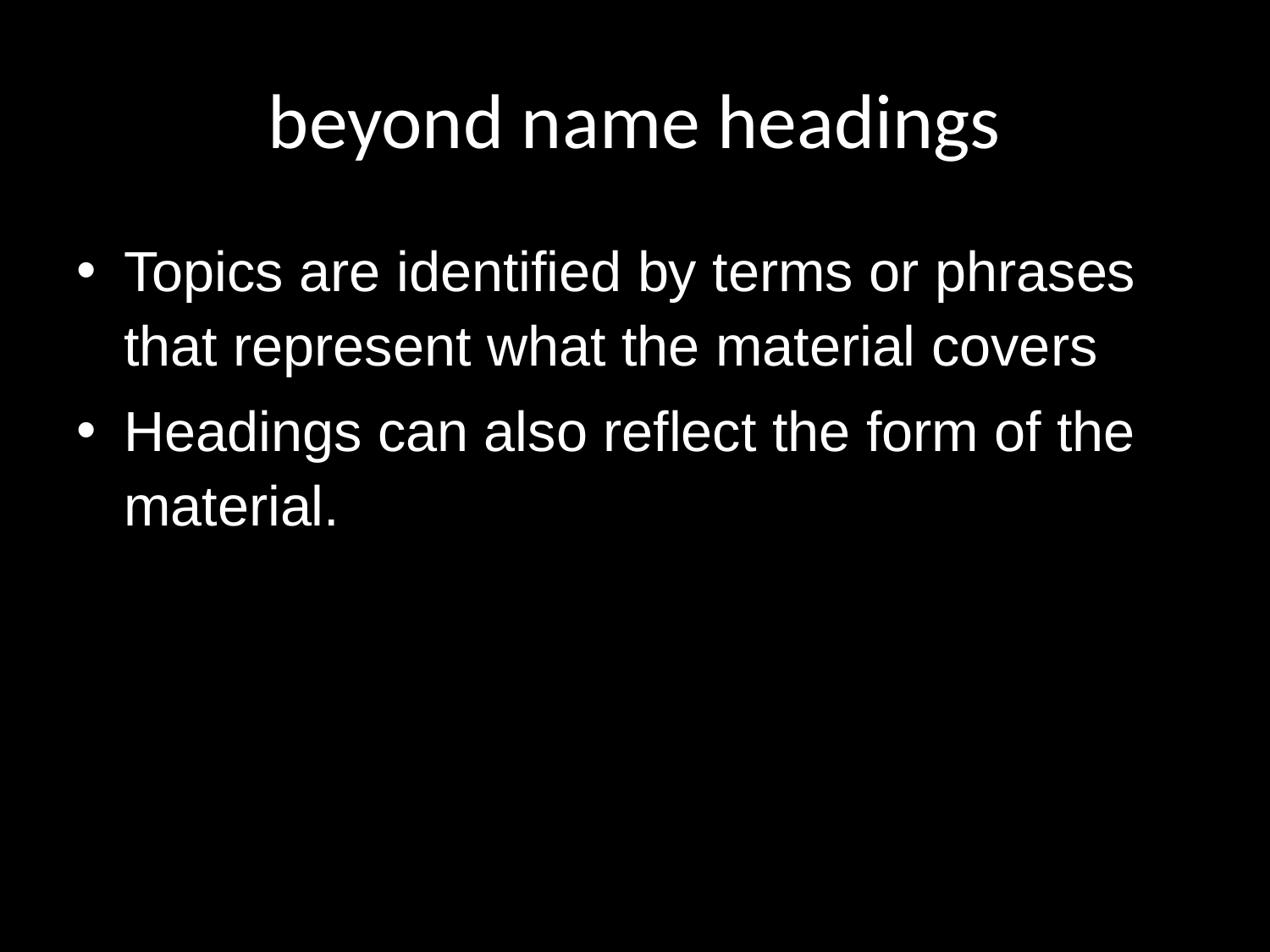

# beyond name headings
Topics are identified by terms or phrases that represent what the material covers
Headings can also reflect the form of the material.